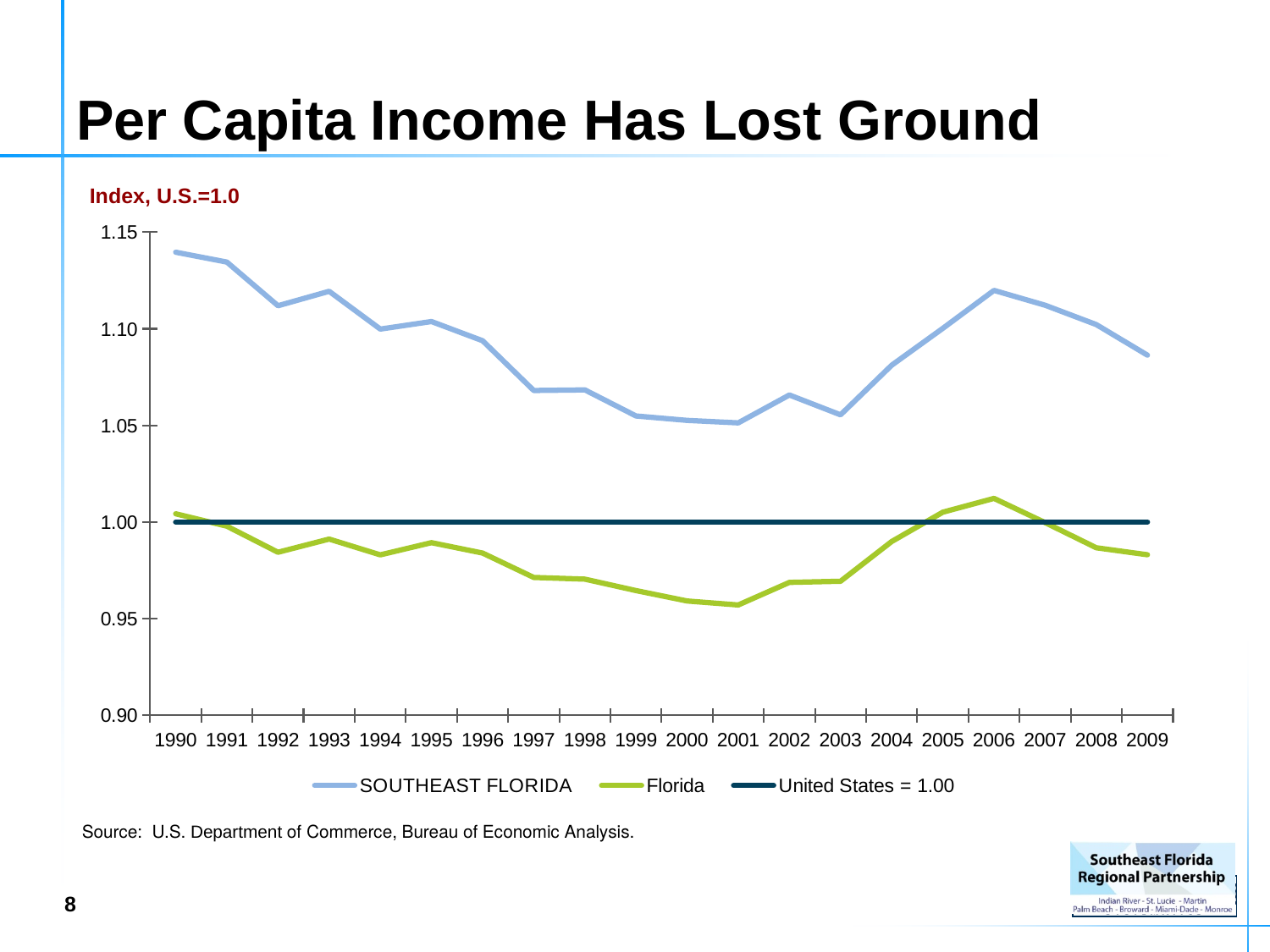

# Per Capita Income Has Lost Ground
Index, U.S.=1.0

### Chart

| Category | SOUTHEAST FLORIDA | Florida | United States = 1.00 |
|---|---|---|---|
| 1990 | 1.139602239676658 | 1.004288519169164 | 1.0 |
| 1991 | 1.134509382980702 | 0.9978807145019676 | 1.0 |
| 1992 | 1.1119009480003148 | 0.9843742487619558 | 1.0 |
| 1993 | 1.1193913599835448 | 0.9912087912087912 | 1.0 |
| 1994 | 1.099846940170826 | 0.9830470466878973 | 1.0 |
| 1995 | 1.1037355521014078 | 0.9893388358696562 | 1.0 |
| 1996 | 1.0938226350664446 | 0.9839620325668936 | 1.0 |
| 1997 | 1.0680842049636081 | 0.9713494971544434 | 1.0 |
| 1998 | 1.0683875020315852 | 0.9704673857216181 | 1.0 |
| 1999 | 1.054900228883768 | 0.964564288991632 | 1.0 |
| 2000 | 1.0526240606284178 | 0.9591661719110756 | 1.0 |
| 2001 | 1.051333463213864 | 0.9571038689998397 | 1.0 |
| 2002 | 1.0657378972526708 | 0.9687867518514985 | 1.0 |
| 2003 | 1.0554767009466524 | 0.9693842769049611 | 1.0 |
| 2004 | 1.0811459647991821 | 0.9899353620023016 | 1.0 |
| 2005 | 1.100240442922836 | 1.0051095302619693 | 1.0 |
| 2006 | 1.119836319360494 | 1.0122818186641198 | 1.0 |
| 2007 | 1.1121736702992677 | 0.9996959022832691 | 1.0 |
| 2008 | 1.1021580198761503 | 0.9866991198308501 | 1.0 |
| 2009 | 1.0863406961348936 | 0.9830957487069478 | 1.0 |
Source:  U.S. Department of Commerce, Bureau of Economic Analysis.
8